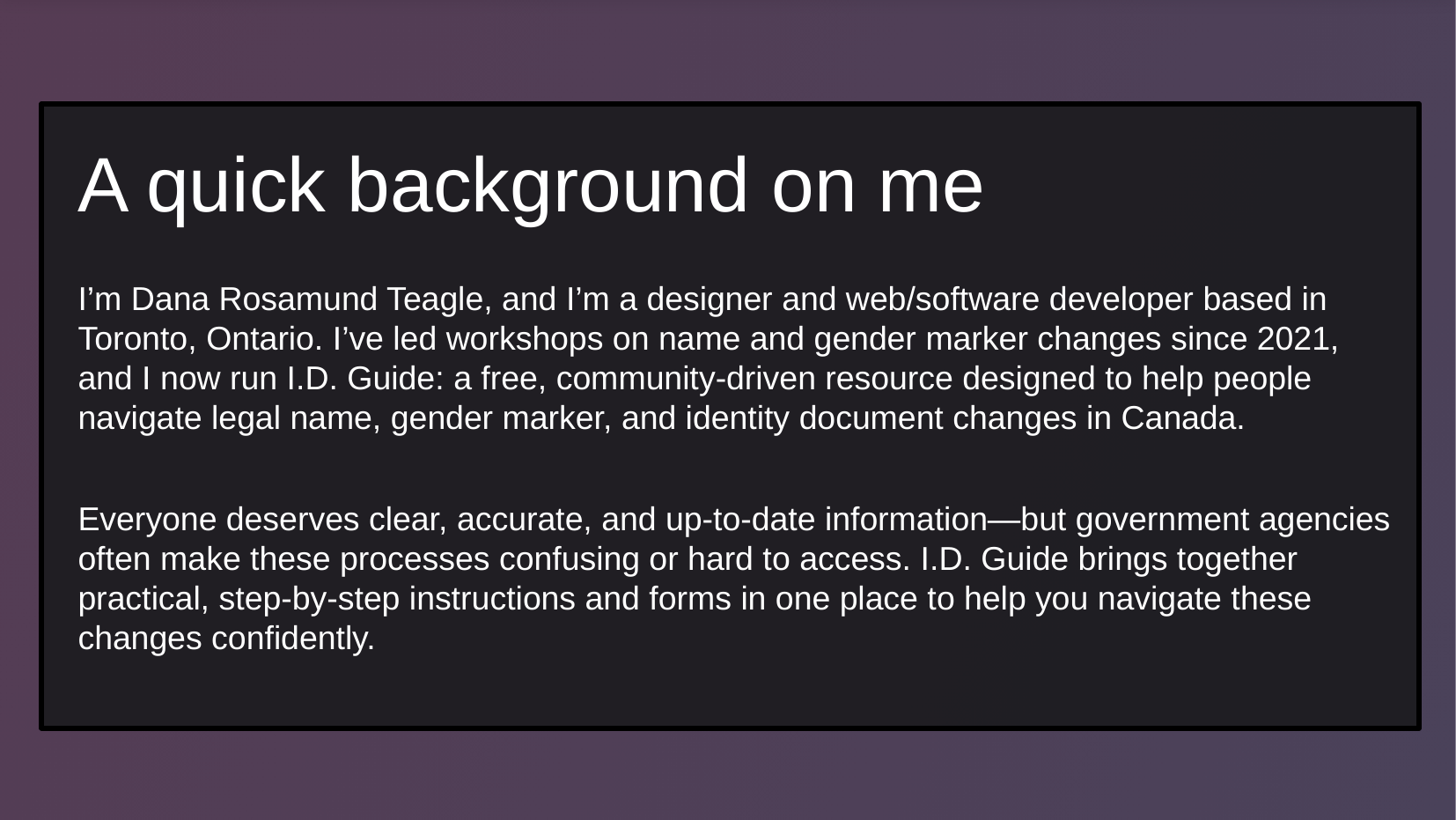

# A quick background on me
I’m Dana Rosamund Teagle, and I’m a designer and web/software developer based in Toronto, Ontario. I’ve led workshops on name and gender marker changes since 2021, and I now run I.D. Guide: a free, community-driven resource designed to help people navigate legal name, gender marker, and identity document changes in Canada.

Everyone deserves clear, accurate, and up-to-date information—but government agencies often make these processes confusing or hard to access. I.D. Guide brings together practical, step-by-step instructions and forms in one place to help you navigate these changes confidently.